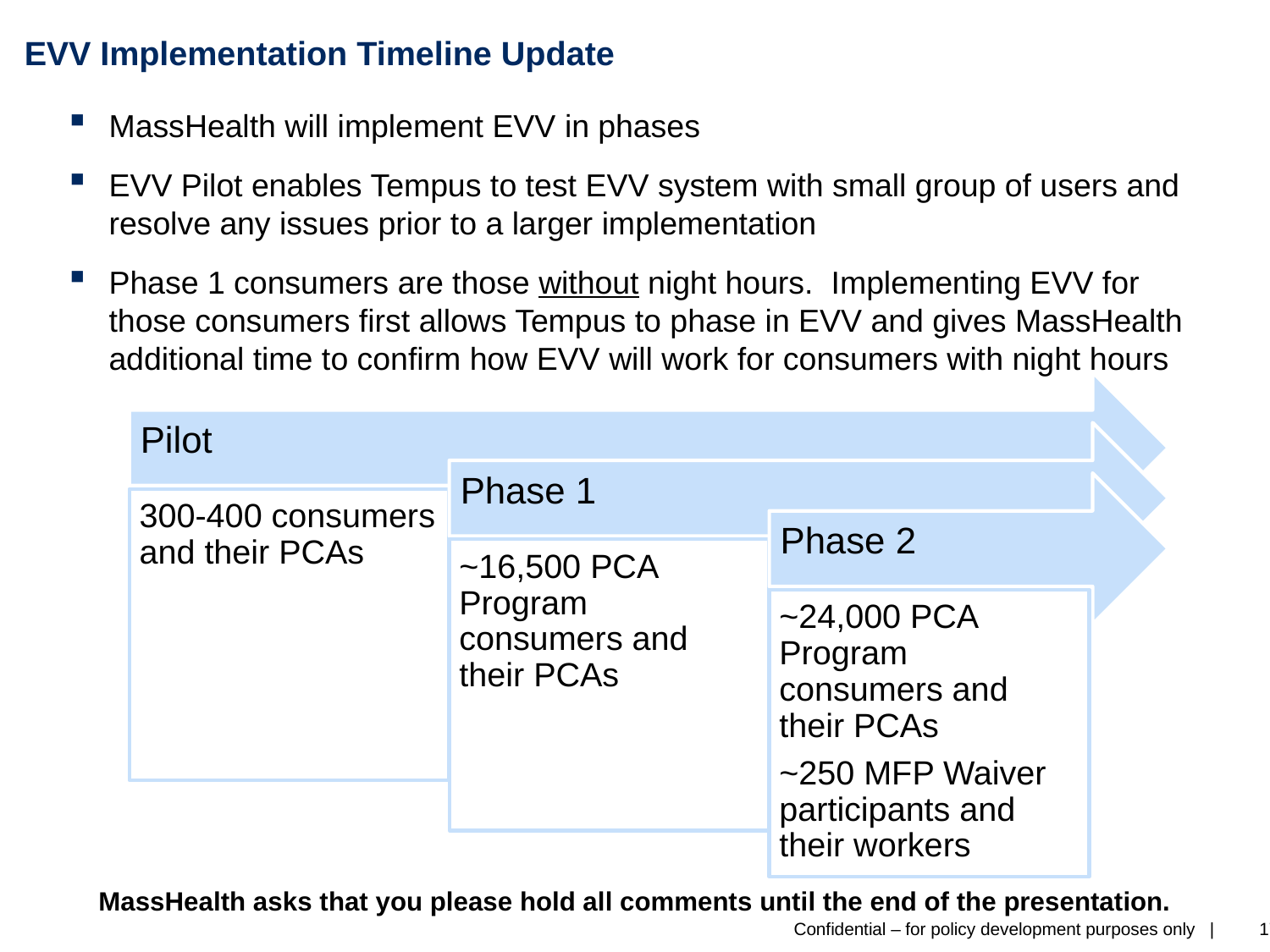

EVV Implementation Timeline Update
MassHealth will implement EVV in phases
EVV Pilot enables Tempus to test EVV system with small group of users and resolve any issues prior to a larger implementation
Phase 1 consumers are those without night hours.  Implementing EVV for those consumers first allows Tempus to phase in EVV and gives MassHealth additional time to confirm how EVV will work for consumers with night hours
Pilot
300-400 consumers and their PCAs
Phase 1
~16,500 PCA Program consumers and their PCAs
Phase 2
~24,000 PCA Program consumers and their PCAs
~250 MFP Waiver participants and their workers
MassHealth asks that you please hold all comments until the end of the presentation.